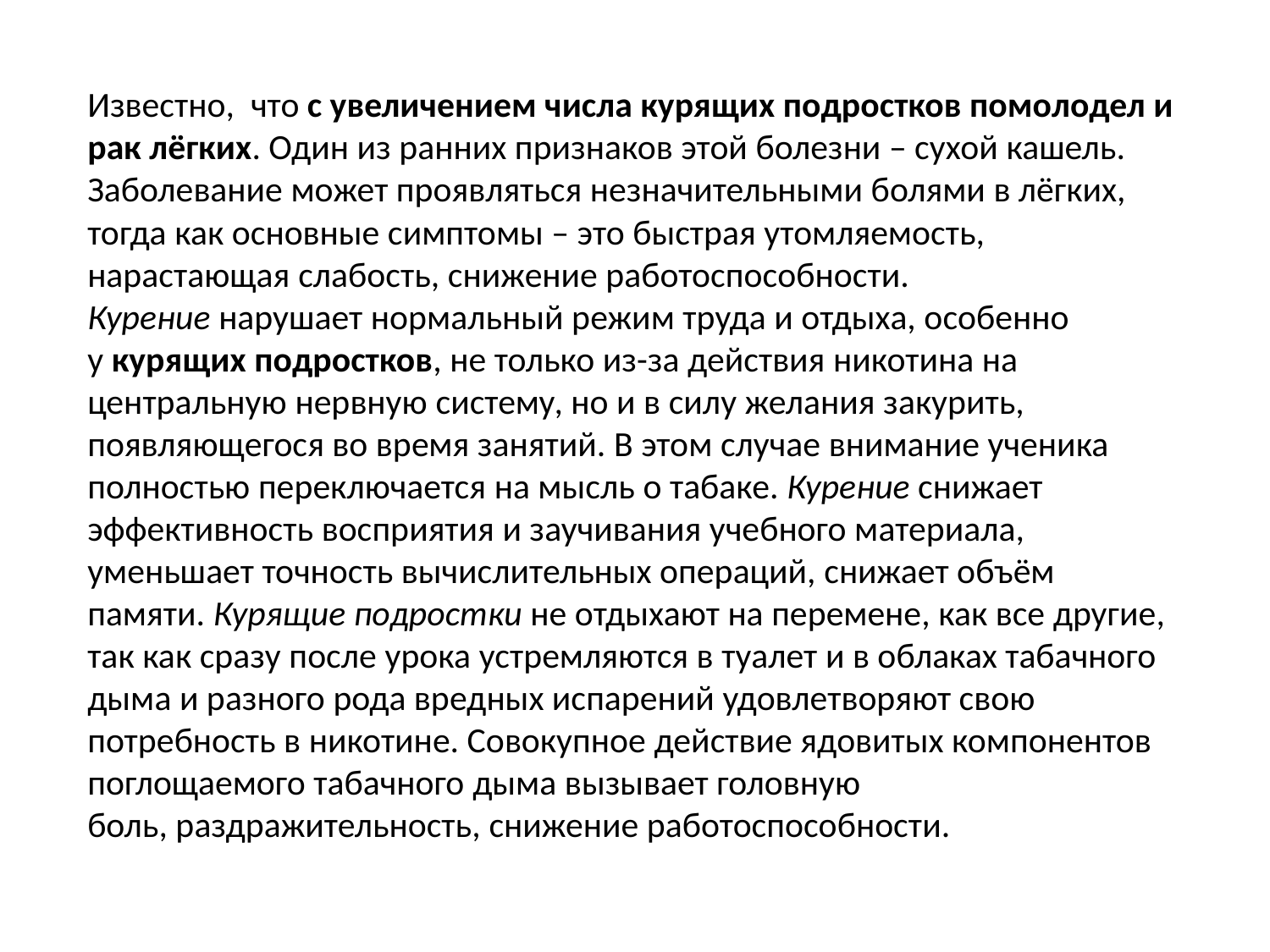

Известно,  что с увеличением числа курящих подростков помолодел и рак лёгких. Один из ранних признаков этой болезни – сухой кашель. Заболевание может проявляться незначительными болями в лёгких, тогда как основные симптомы – это быстрая утомляемость, нарастающая слабость, снижение работоспособности.
Курение нарушает нормальный режим труда и отдыха, особенно у курящих подростков, не только из-за действия никотина на центральную нервную систему, но и в силу желания закурить, появляющегося во время занятий. В этом случае внимание ученика полностью переключается на мысль о табаке. Курение снижает эффективность восприятия и заучивания учебного материала, уменьшает точность вычислительных операций, снижает объём памяти. Курящие подростки не отдыхают на перемене, как все другие, так как сразу после урока устремляются в туалет и в облаках табачного дыма и разного рода вредных испарений удовлетворяют свою потребность в никотине. Совокупное действие ядовитых компонентов поглощаемого табачного дыма вызывает головную боль, раздражительность, снижение работоспособности.